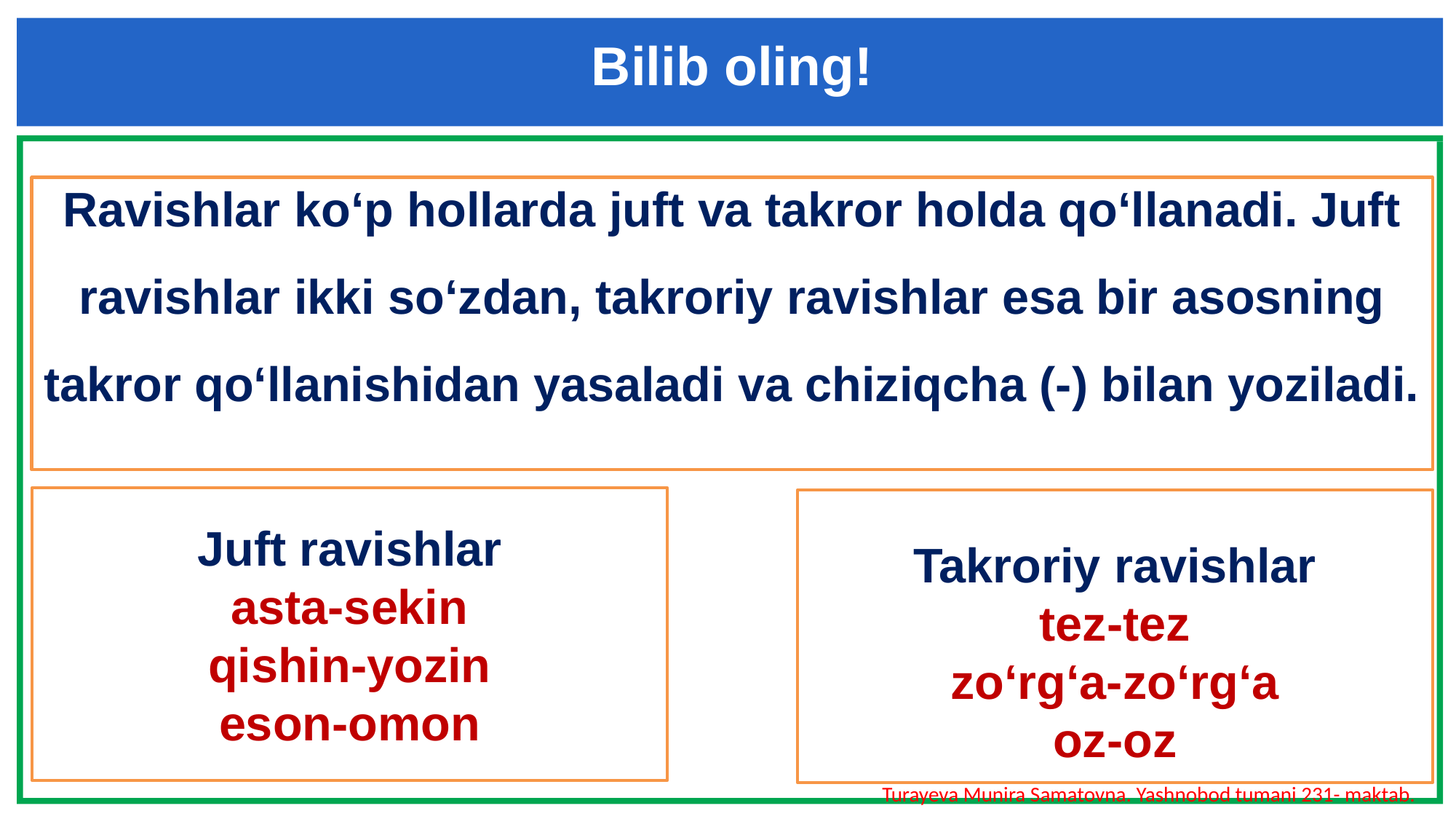

Bilib oling!

Ravishlar ko‘p hollarda juft va takror holda qo‘llanadi. Juft ravishlar ikki so‘zdan, takroriy ravishlar esa bir asosning takror qo‘llanishidan yasaladi va chiziqcha (-) bilan yoziladi.

Juft ravishlar
asta-sekin
qishin-yozin
eson-omon

Takroriy ravishlar
tez-tez
zo‘rg‘a-zo‘rg‘a
oz-oz
Turayeva Munira Samatovna. Yashnobod tumani 231- maktab.